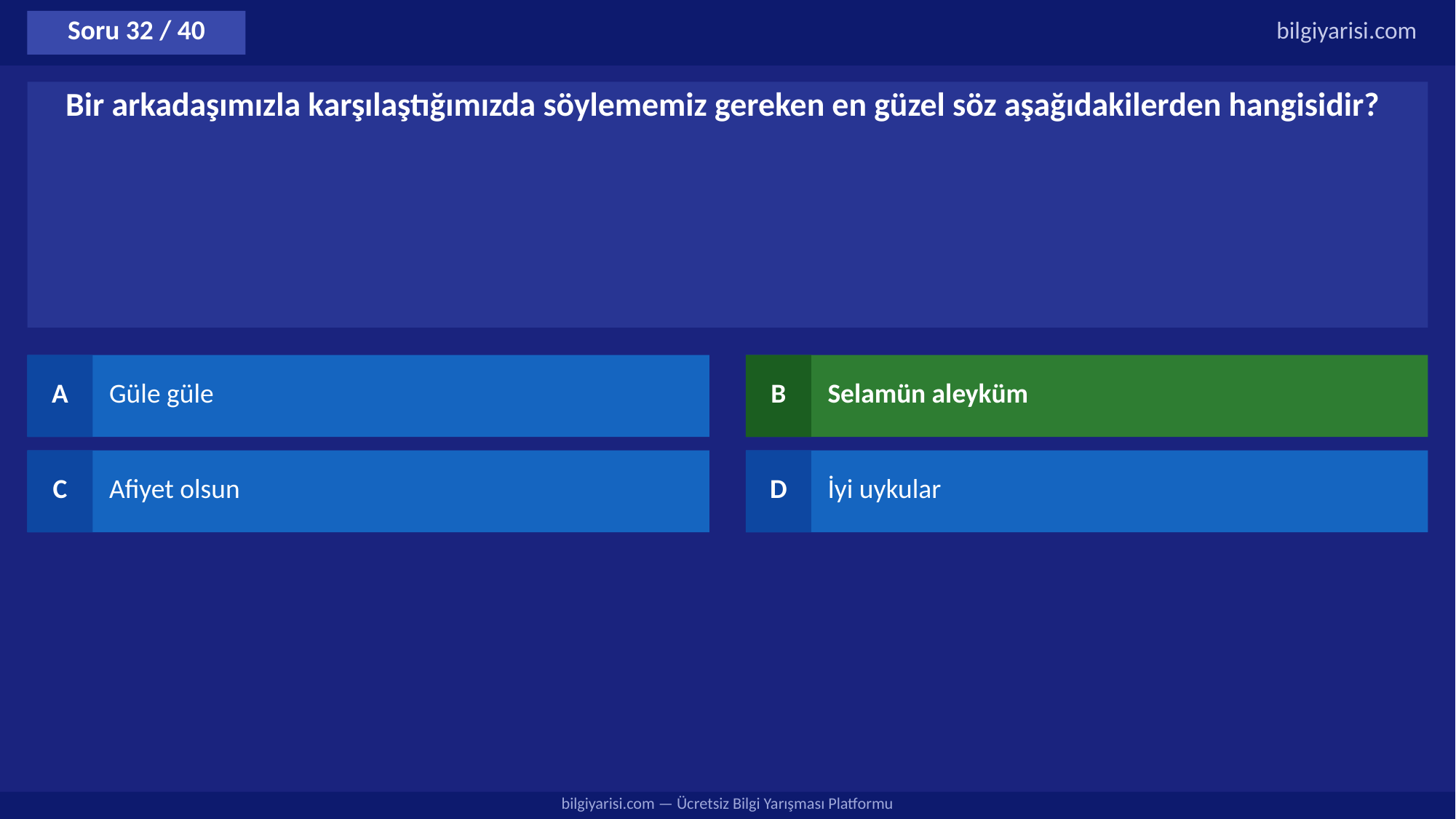

Soru 32 / 40
bilgiyarisi.com

Bir arkadaşımızla karşılaştığımızda söylememiz gereken en güzel söz aşağıdakilerden hangisidir?

A
Güle güle

B
Selamün aleyküm

C
Afiyet olsun

D
İyi uykular
bilgiyarisi.com — Ücretsiz Bilgi Yarışması Platformu